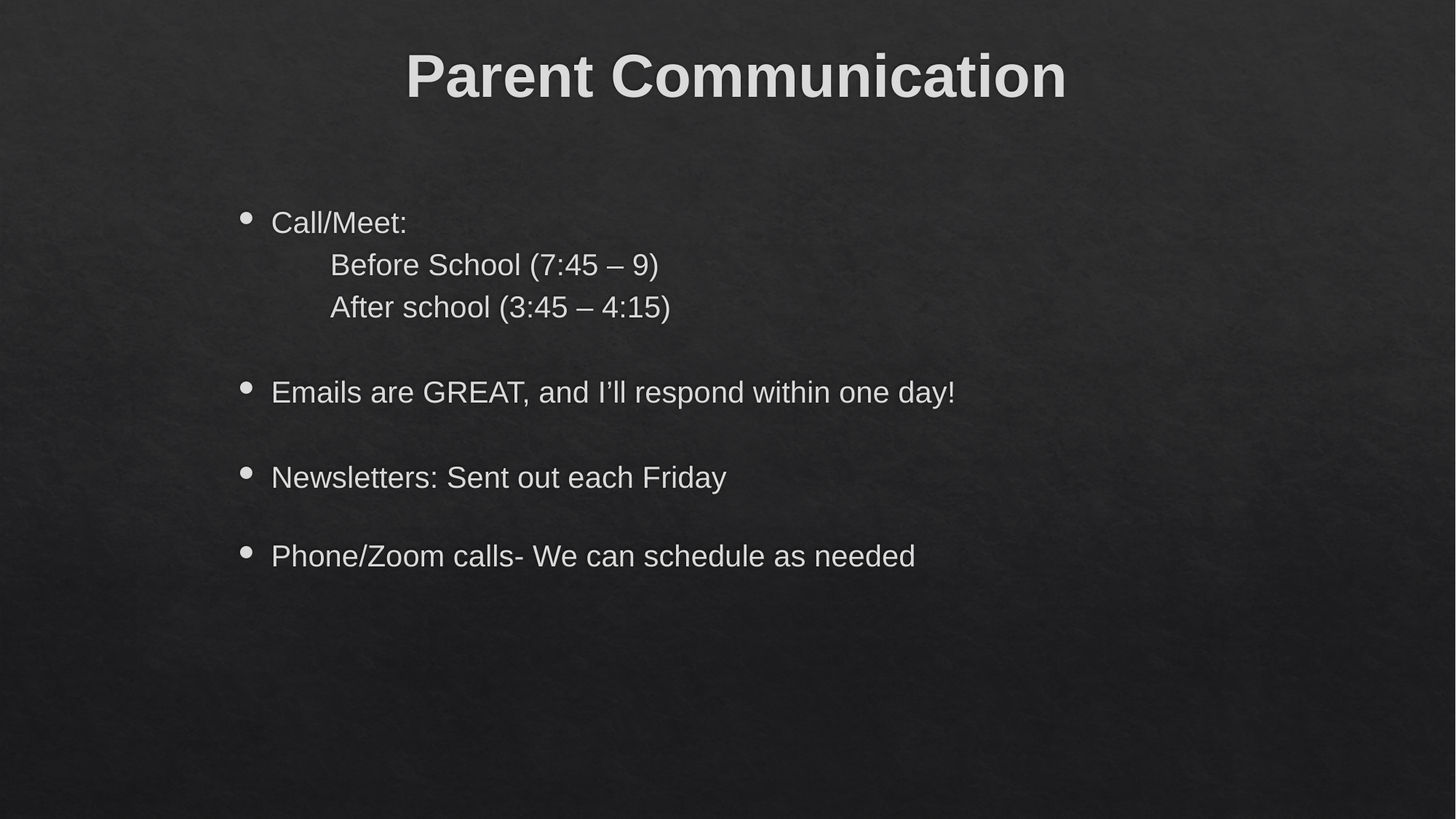

# Parent Communication

Call/Meet:
           Before School (7:45 – 9)
           After school (3:45 – 4:15)

Emails are GREAT, and I’ll respond within one day!

Newsletters: Sent out each Friday
Phone/Zoom calls- We can schedule as needed